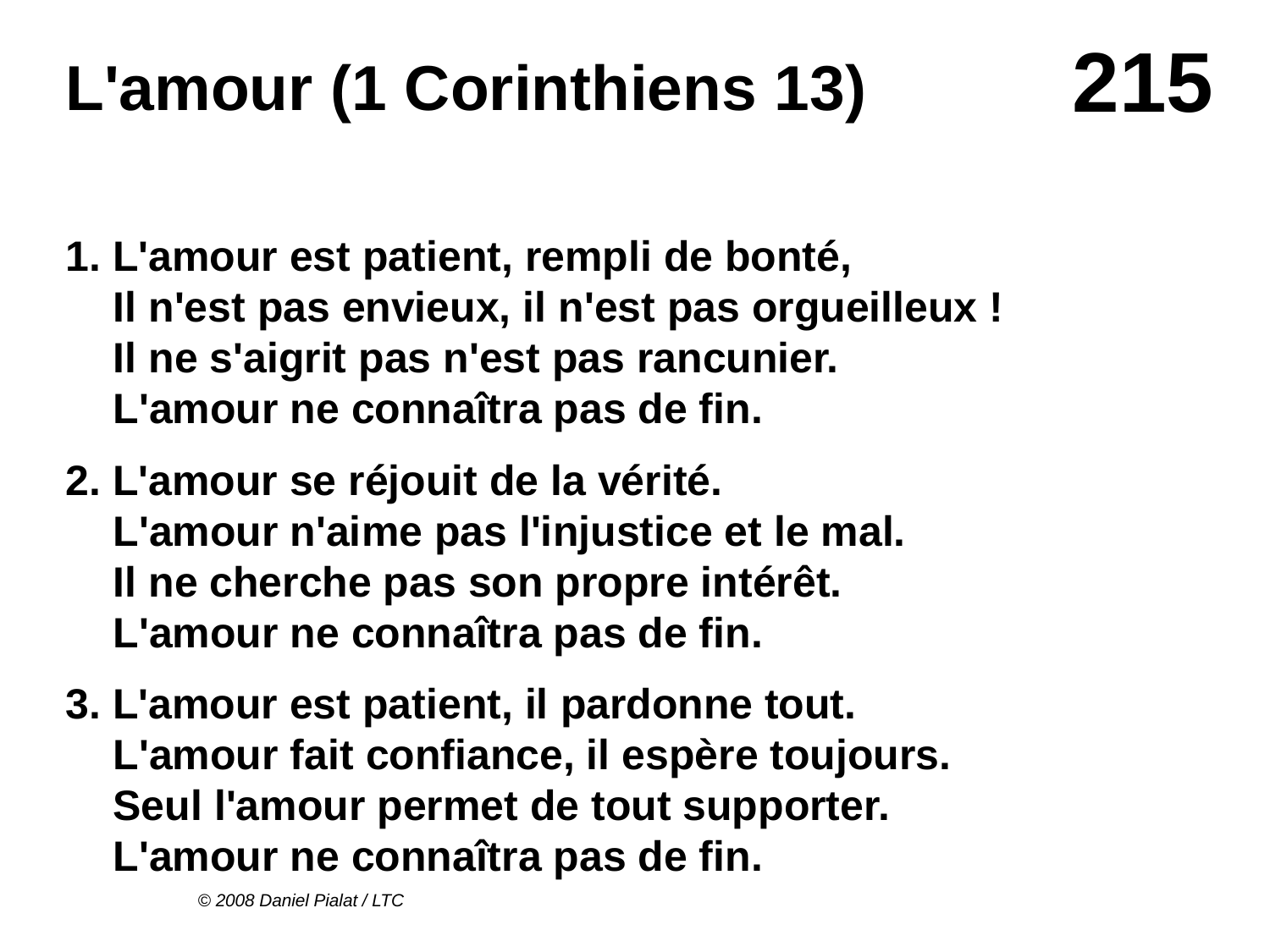

# L'amour (1 Corinthiens 13)
1. L'amour est patient, rempli de bonté,
Il n'est pas envieux, il n'est pas orgueilleux !
Il ne s'aigrit pas n'est pas rancunier.
L'amour ne connaîtra pas de fin.
2. L'amour se réjouit de la vérité.
L'amour n'aime pas l'injustice et le mal.
Il ne cherche pas son propre intérêt.
L'amour ne connaîtra pas de fin.
3. L'amour est patient, il pardonne tout.
L'amour fait confiance, il espère toujours.
Seul l'amour permet de tout supporter.
L'amour ne connaîtra pas de fin.
© 2008 Daniel Pialat / LTC